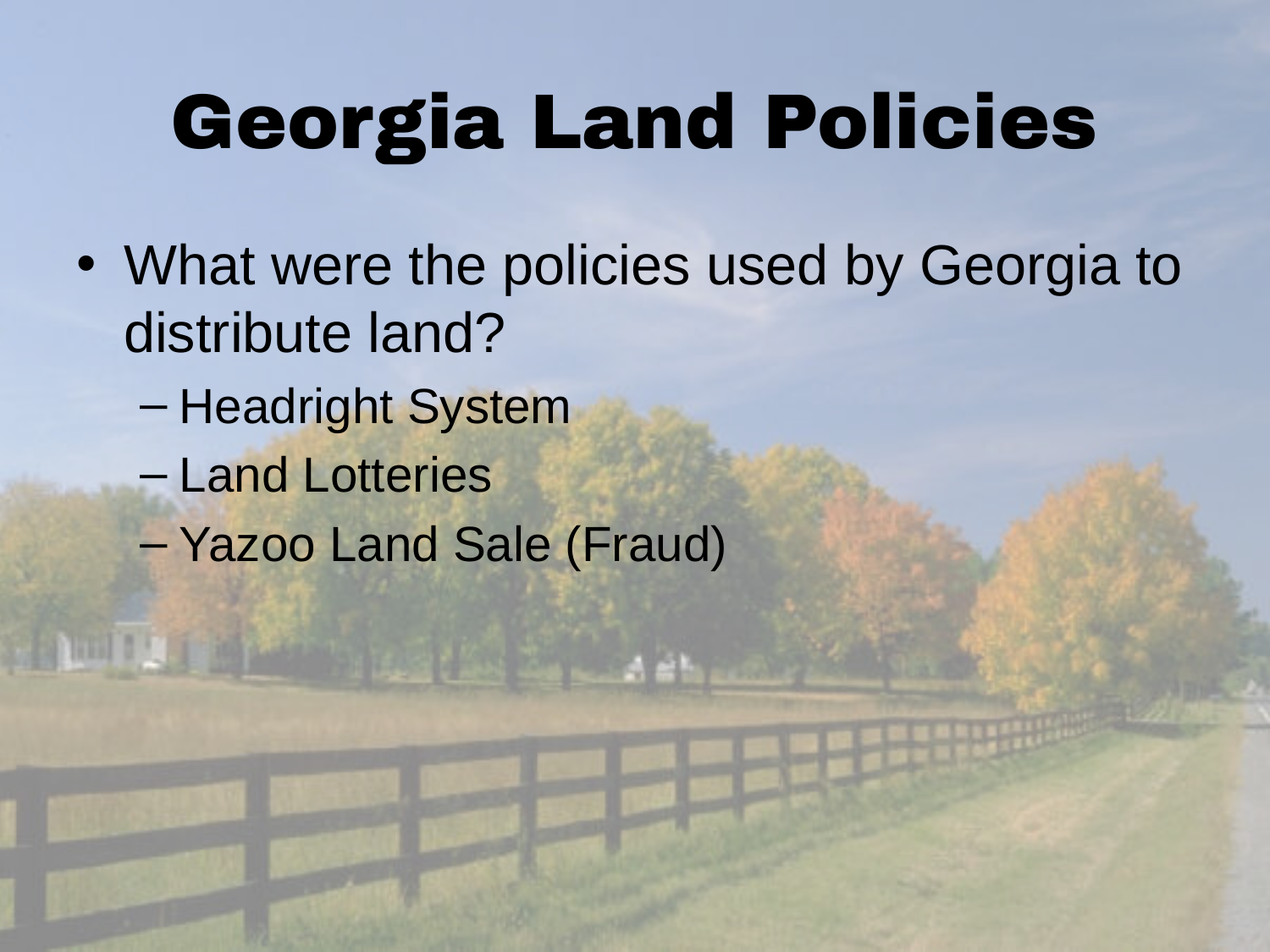

# Georgia Land Policies
What were the policies used by Georgia to distribute land?
Headright System
Land Lotteries
Yazoo Land Sale (Fraud)